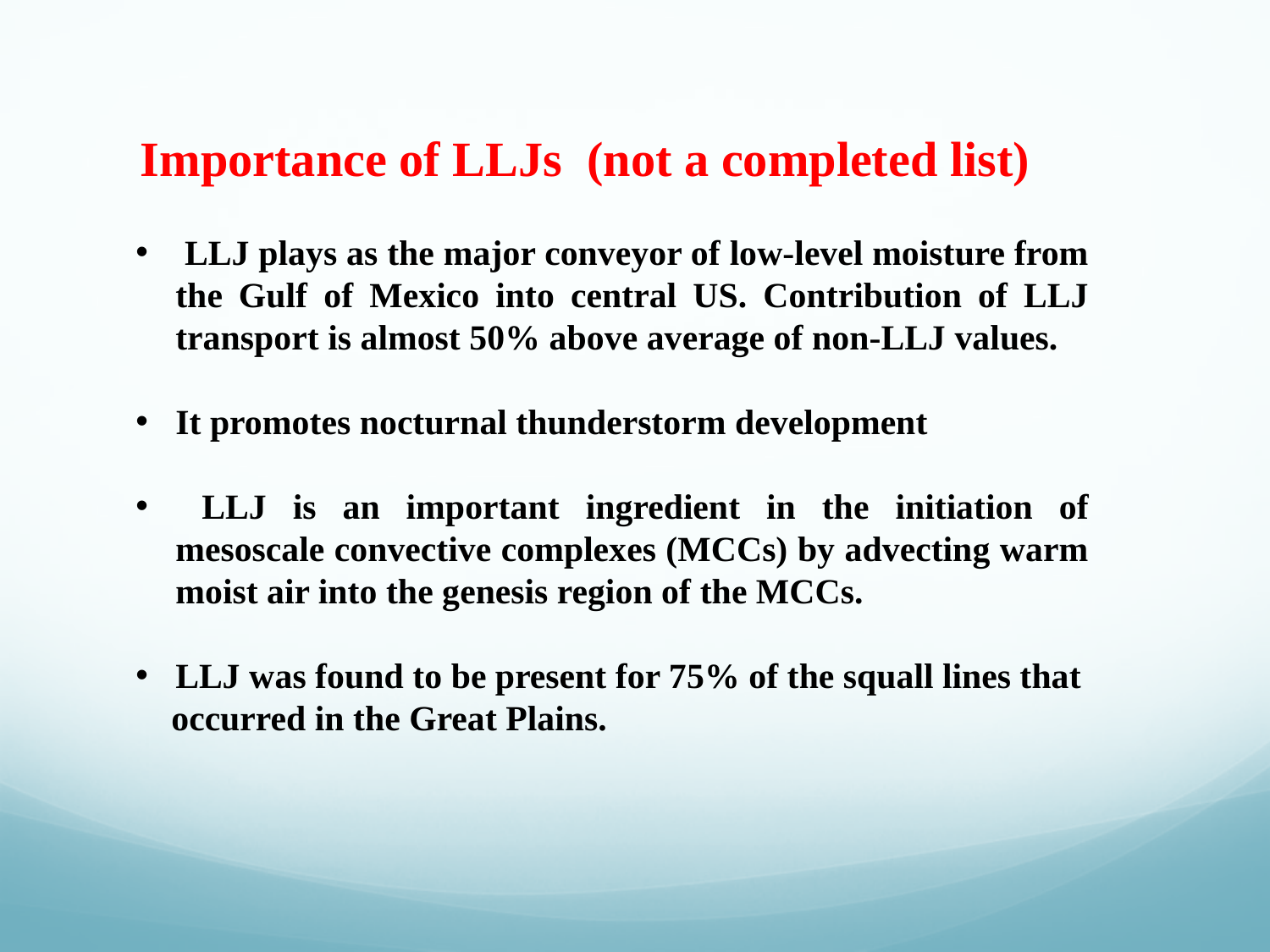

Importance of LLJs  (not a completed list)
 LLJ plays as the major conveyor of low-level moisture from the Gulf of Mexico into central US. Contribution of LLJ transport is almost 50% above average of non-LLJ values.

It promotes nocturnal thunderstorm development

 LLJ is an important ingredient in the initiation of mesoscale convective complexes (MCCs) by advecting warm moist air into the genesis region of the MCCs.

LLJ was found to be present for 75% of the squall lines that
    occurred in the Great Plains.